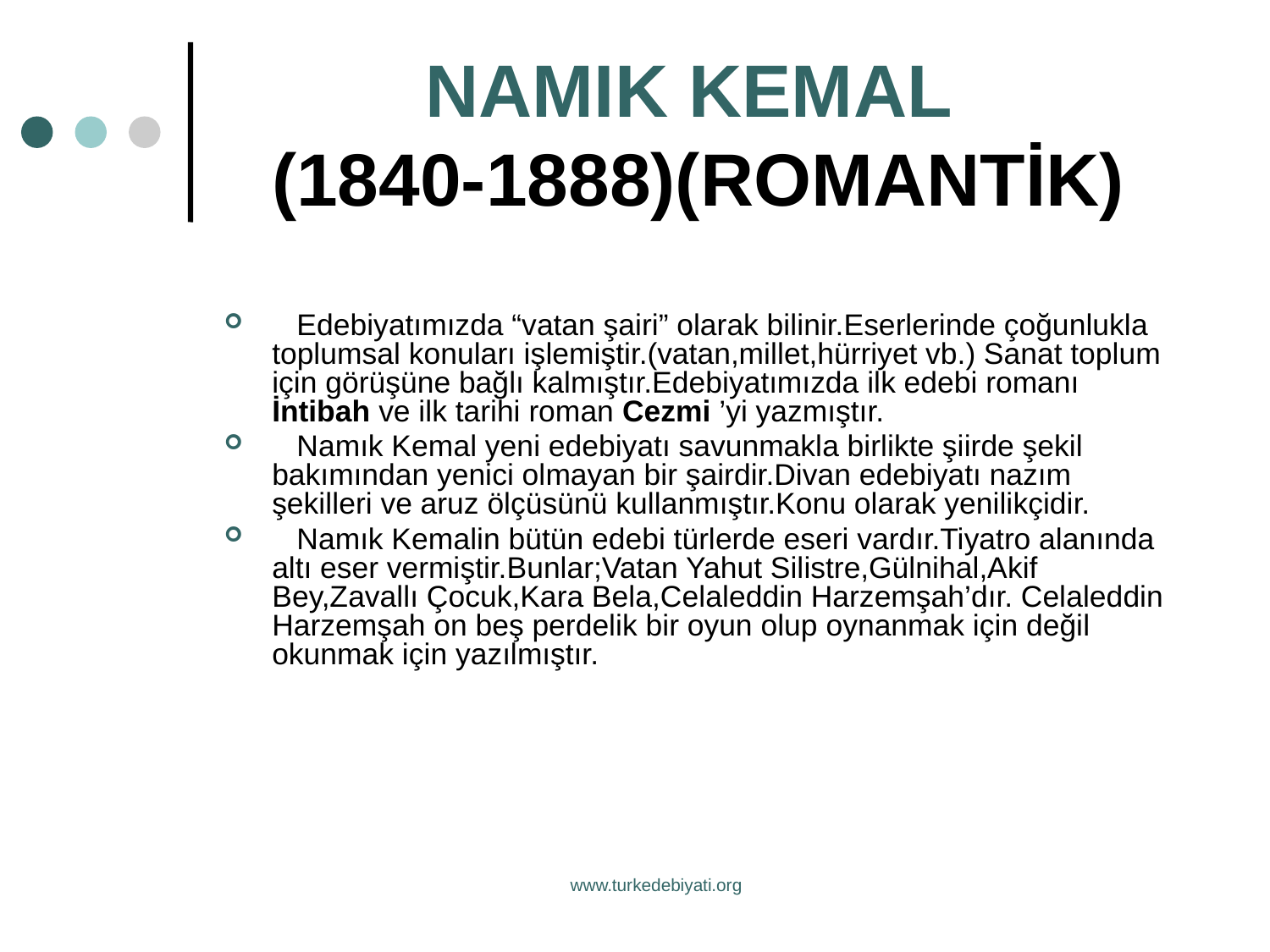

# NAMIK KEMAL (1840-1888)(ROMANTİK)

   Edebiyatımızda “vatan şairi” olarak bilinir.Eserlerinde çoğunlukla toplumsal konuları işlemiştir.(vatan,millet,hürriyet vb.) Sanat toplum için görüşüne bağlı kalmıştır.Edebiyatımızda ilk edebi romanı İntibah ve ilk tarihi roman Cezmi ’yi yazmıştır.
   Namık Kemal yeni edebiyatı savunmakla birlikte şiirde şekil bakımından yenici olmayan bir şairdir.Divan edebiyatı nazım şekilleri ve aruz ölçüsünü kullanmıştır.Konu olarak yenilikçidir.
   Namık Kemalin bütün edebi türlerde eseri vardır.Tiyatro alanında altı eser vermiştir.Bunlar;Vatan Yahut Silistre,Gülnihal,Akif Bey,Zavallı Çocuk,Kara Bela,Celaleddin Harzemşah’dır. Celaleddin Harzemşah on beş perdelik bir oyun olup oynanmak için değil okunmak için yazılmıştır.
www.turkedebiyati.org